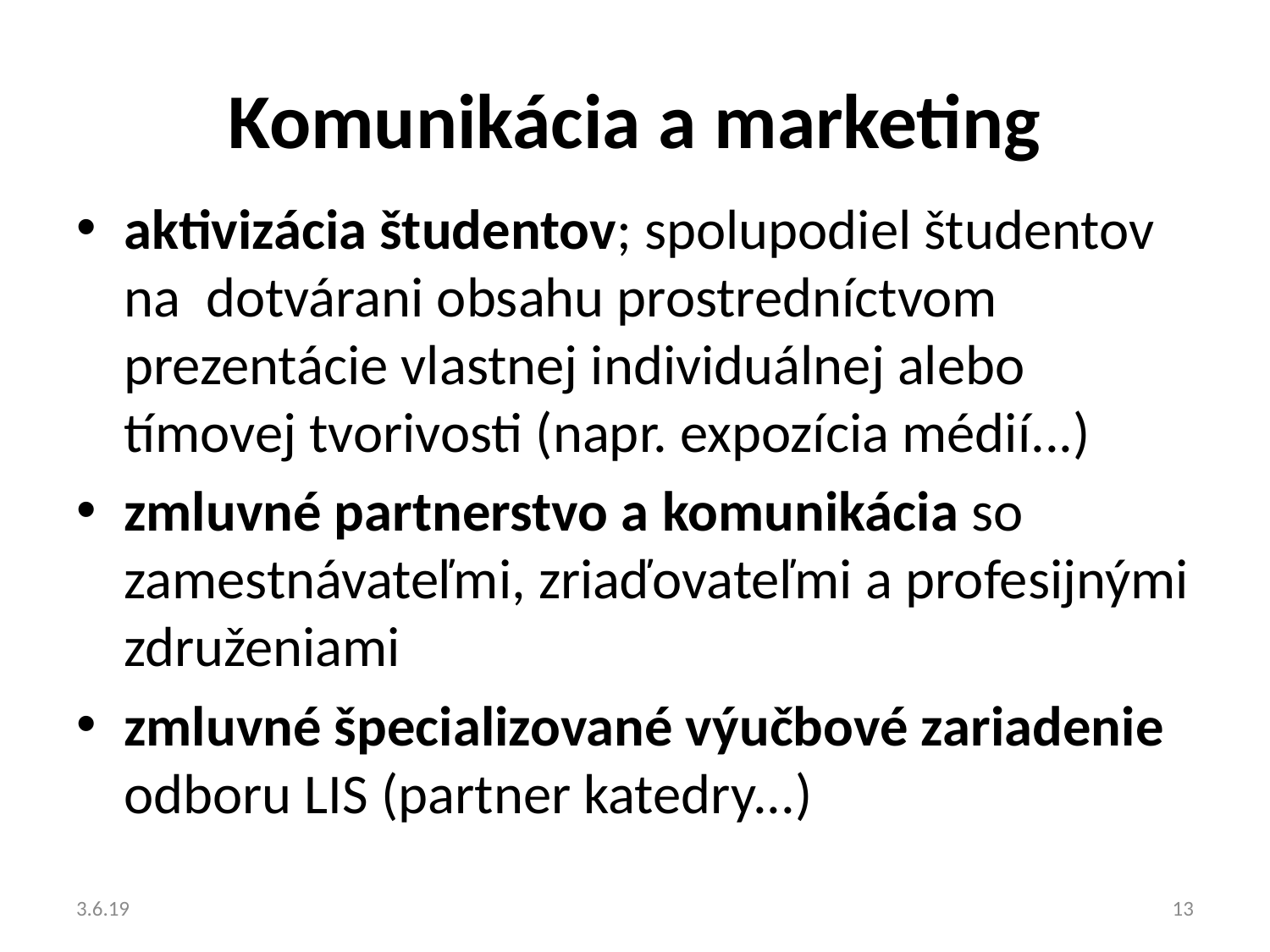

# Komunikácia a marketing
aktivizácia študentov; spolupodiel študentov na  dotvárani obsahu prostredníctvom prezentácie vlastnej individuálnej alebo tímovej tvorivosti (napr. expozícia médií...)
zmluvné partnerstvo a komunikácia so zamestnávateľmi, zriaďovateľmi a profesijnými združeniami
zmluvné špecializované výučbové zariadenie odboru LIS (partner katedry...)
3.6.19
13